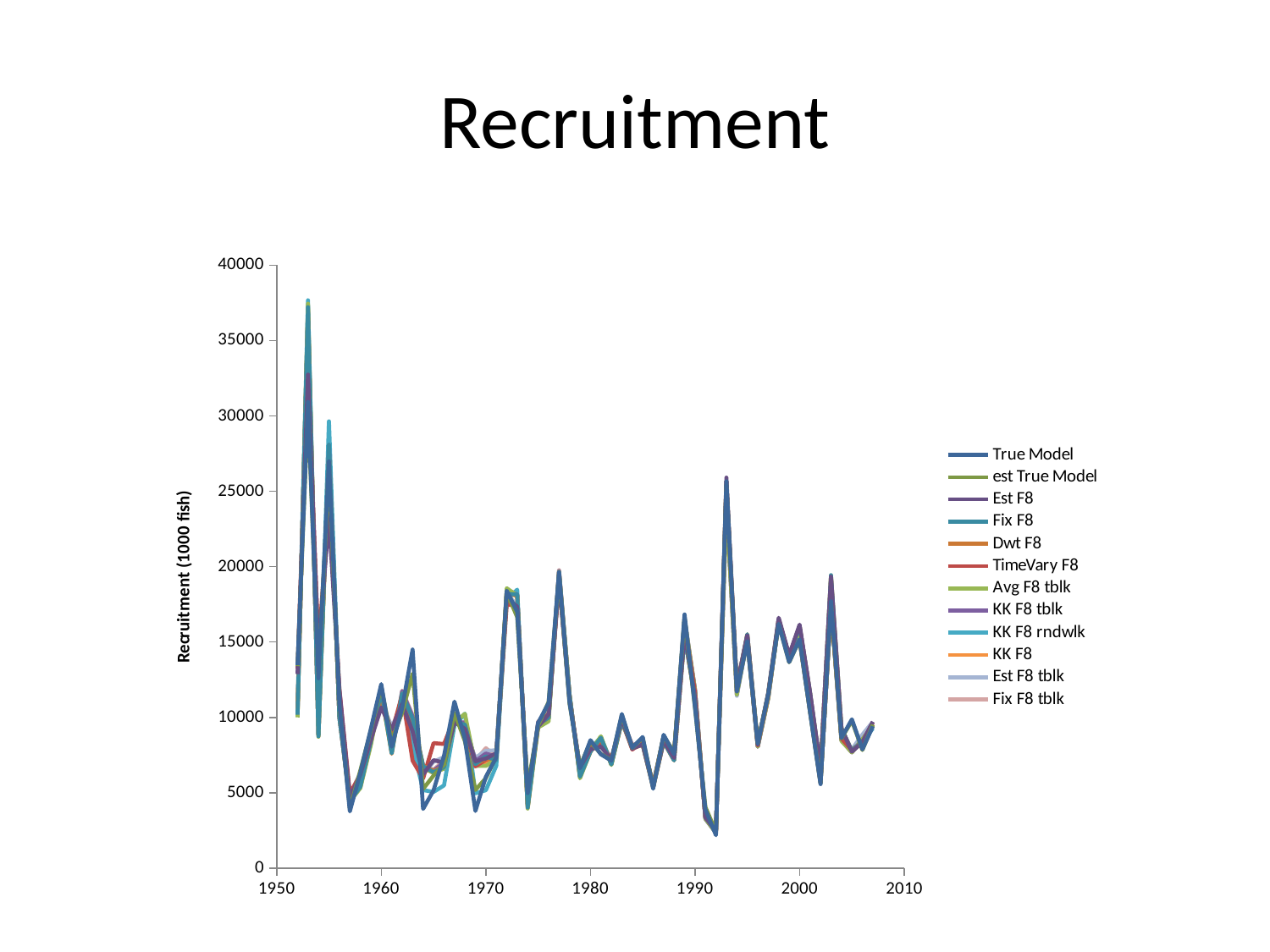

# Recruitment

### Chart

| Category | True Model | est True Model | Est F8 | Fix F8 | Dwt F8 | TimeVary F8 | Avg F8 tblk | KK F8 tblk | KK F8 rndwlk | KK F8 | Est F8 tblk | Fix F8 tblk |
|---|---|---|---|---|---|---|---|---|---|---|---|---|